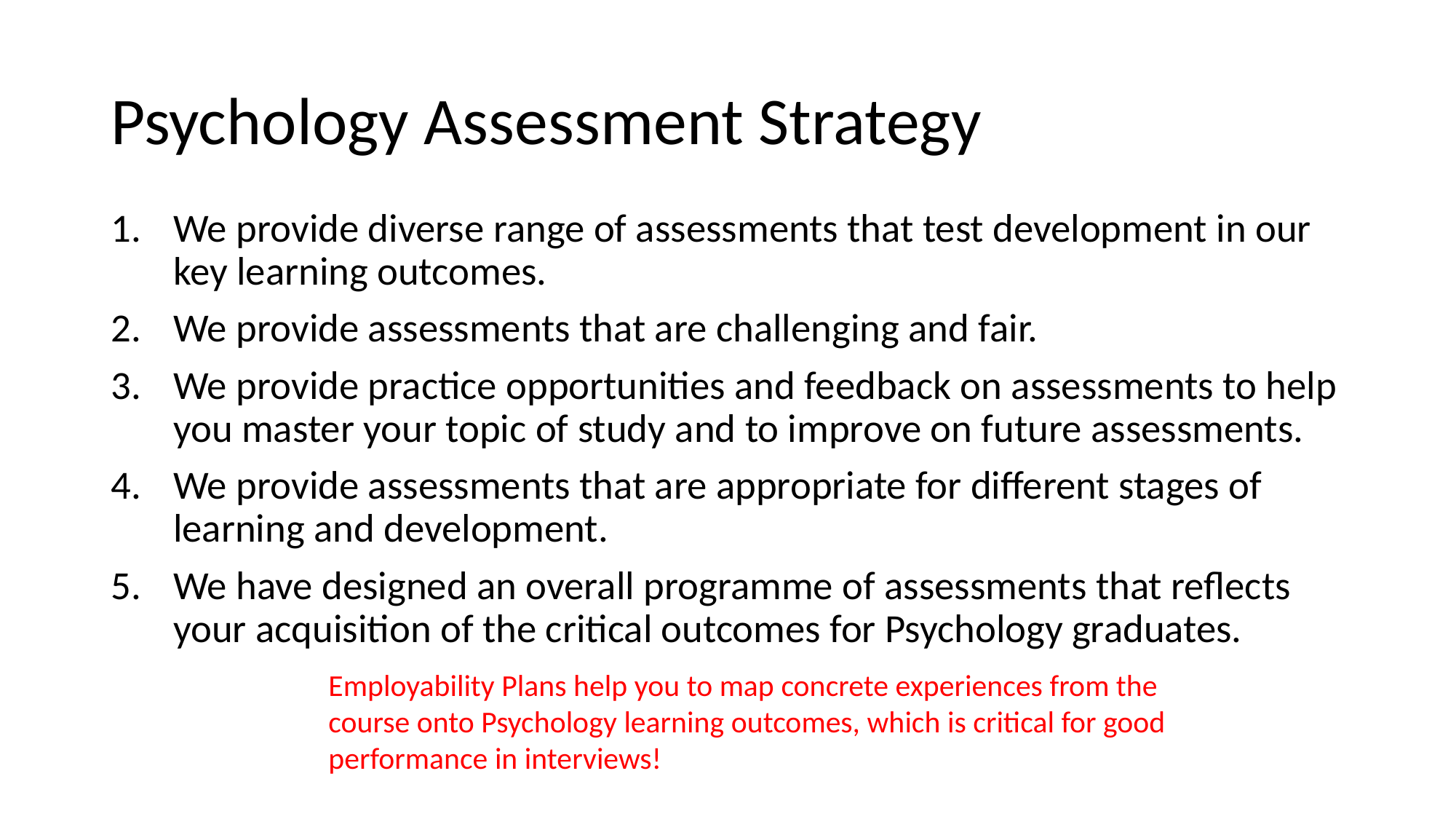

# Psychology Assessment Strategy
We provide diverse range of assessments that test development in our key learning outcomes.
We provide assessments that are challenging and fair.
We provide practice opportunities and feedback on assessments to help you master your topic of study and to improve on future assessments.
We provide assessments that are appropriate for different stages of learning and development.
We have designed an overall programme of assessments that reflects your acquisition of the critical outcomes for Psychology graduates.

Employability Plans help you to map concrete experiences from the course onto Psychology learning outcomes, which is critical for good performance in interviews!